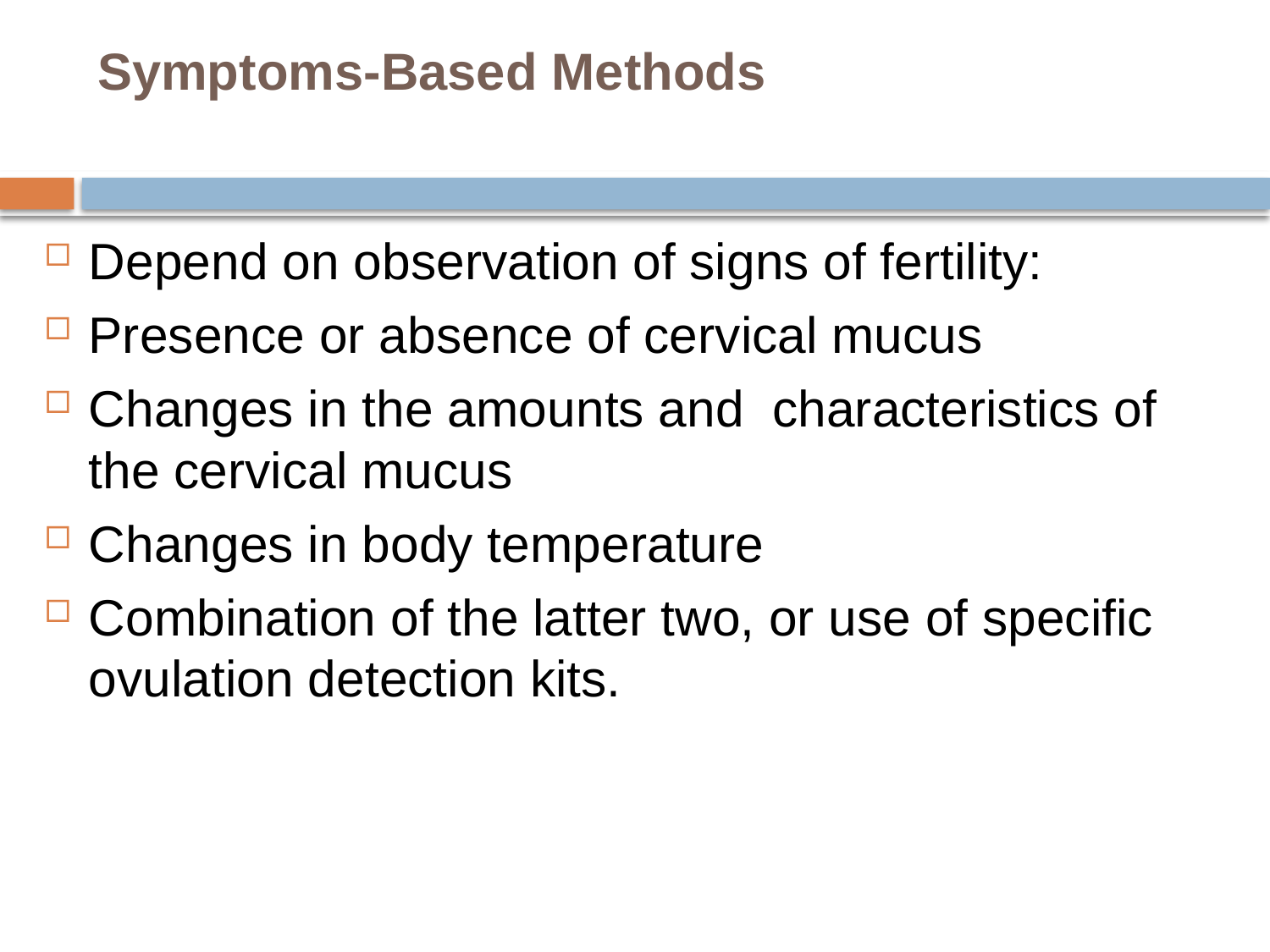

# Symptoms-Based Methods
Depend on observation of signs of fertility:
Presence or absence of cervical mucus
Changes in the amounts and  characteristics of the cervical mucus
Changes in body temperature
Combination of the latter two, or use of specific ovulation detection kits.